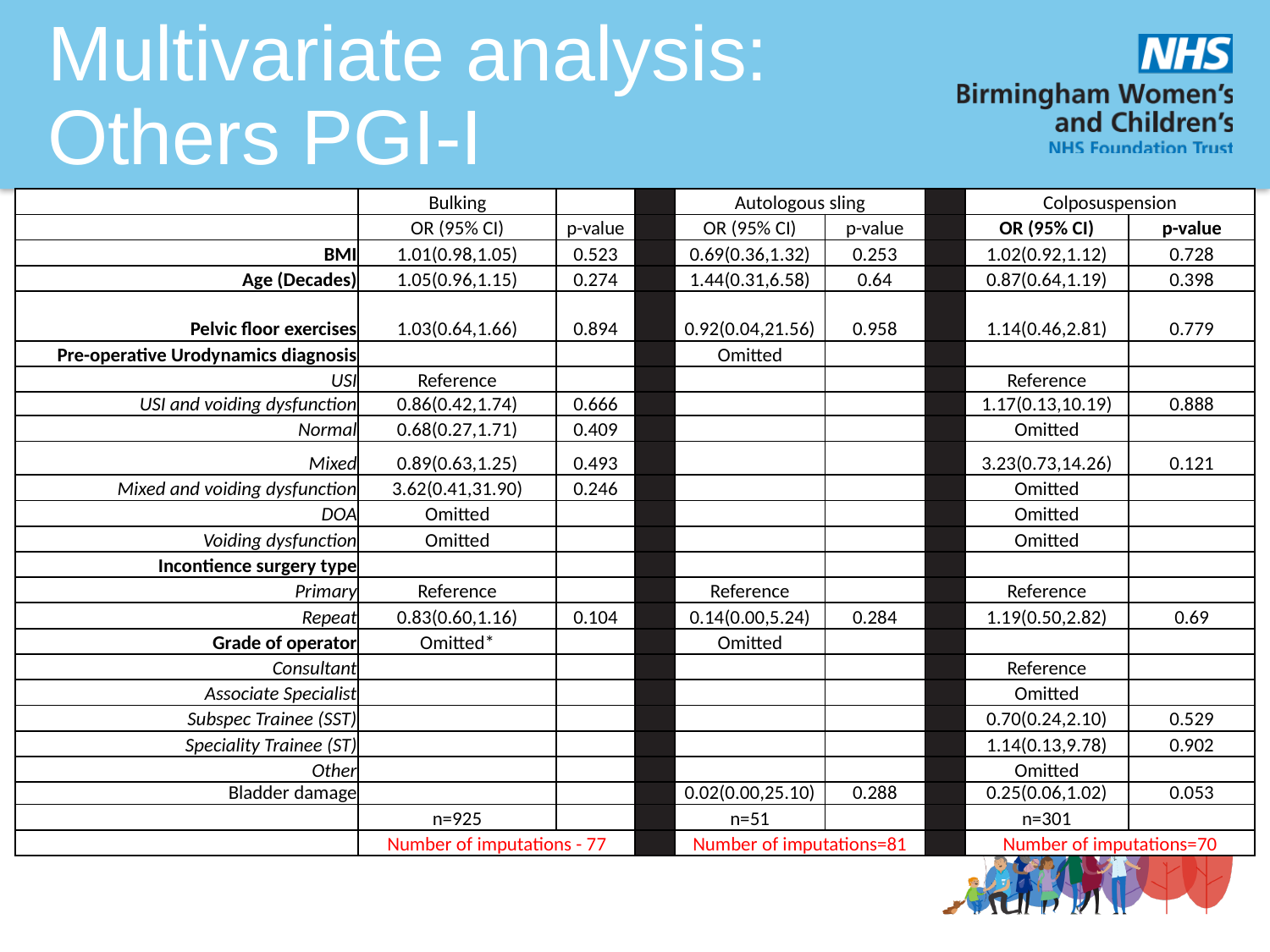

# Multivariate analysis: Others PGI-I
|  | Bulking |  |  | Autologous sling |  |  | Colposuspension |  |
| --- | --- | --- | --- | --- | --- | --- | --- | --- |
|  | OR (95% CI) | p-value |  | OR (95% CI) | p-value |  | OR (95% CI) | p-value |
| BMI | 1.01(0.98,1.05) | 0.523 |  | 0.69(0.36,1.32) | 0.253 |  | 1.02(0.92,1.12) | 0.728 |
| Age (Decades) | 1.05(0.96,1.15) | 0.274 |  | 1.44(0.31,6.58) | 0.64 |  | 0.87(0.64,1.19) | 0.398 |
| Pelvic floor exercises | 1.03(0.64,1.66) | 0.894 |  | 0.92(0.04,21.56) | 0.958 |  | 1.14(0.46,2.81) | 0.779 |
| Pre-operative Urodynamics diagnosis |  |  |  | Omitted |  |  |  |  |
| USI | Reference |  |  |  |  |  | Reference |  |
| USI and voiding dysfunction | 0.86(0.42,1.74) | 0.666 |  |  |  |  | 1.17(0.13,10.19) | 0.888 |
| Normal | 0.68(0.27,1.71) | 0.409 |  |  |  |  | Omitted |  |
| Mixed | 0.89(0.63,1.25) | 0.493 |  |  |  |  | 3.23(0.73,14.26) | 0.121 |
| Mixed and voiding dysfunction | 3.62(0.41,31.90) | 0.246 |  |  |  |  | Omitted |  |
| DOA | Omitted |  |  |  |  |  | Omitted |  |
| Voiding dysfunction | Omitted |  |  |  |  |  | Omitted |  |
| Incontience surgery type |  |  |  |  |  |  |  |  |
| Primary | Reference |  |  | Reference |  |  | Reference |  |
| Repeat | 0.83(0.60,1.16) | 0.104 |  | 0.14(0.00,5.24) | 0.284 |  | 1.19(0.50,2.82) | 0.69 |
| Grade of operator | Omitted\* |  |  | Omitted |  |  |  |  |
| Consultant |  |  |  |  |  |  | Reference |  |
| Associate Specialist |  |  |  |  |  |  | Omitted |  |
| Subspec Trainee (SST) |  |  |  |  |  |  | 0.70(0.24,2.10) | 0.529 |
| Speciality Trainee (ST) |  |  |  |  |  |  | 1.14(0.13,9.78) | 0.902 |
| Other |  |  |  |  |  |  | Omitted |  |
| Bladder damage |  |  |  | 0.02(0.00,25.10) | 0.288 |  | 0.25(0.06,1.02) | 0.053 |
|  | n=925 |  |  | n=51 |  |  | n=301 |  |
|  | Number of imputations - 77 |  |  | Number of imputations=81 |  |  | Number of imputations=70 |  |